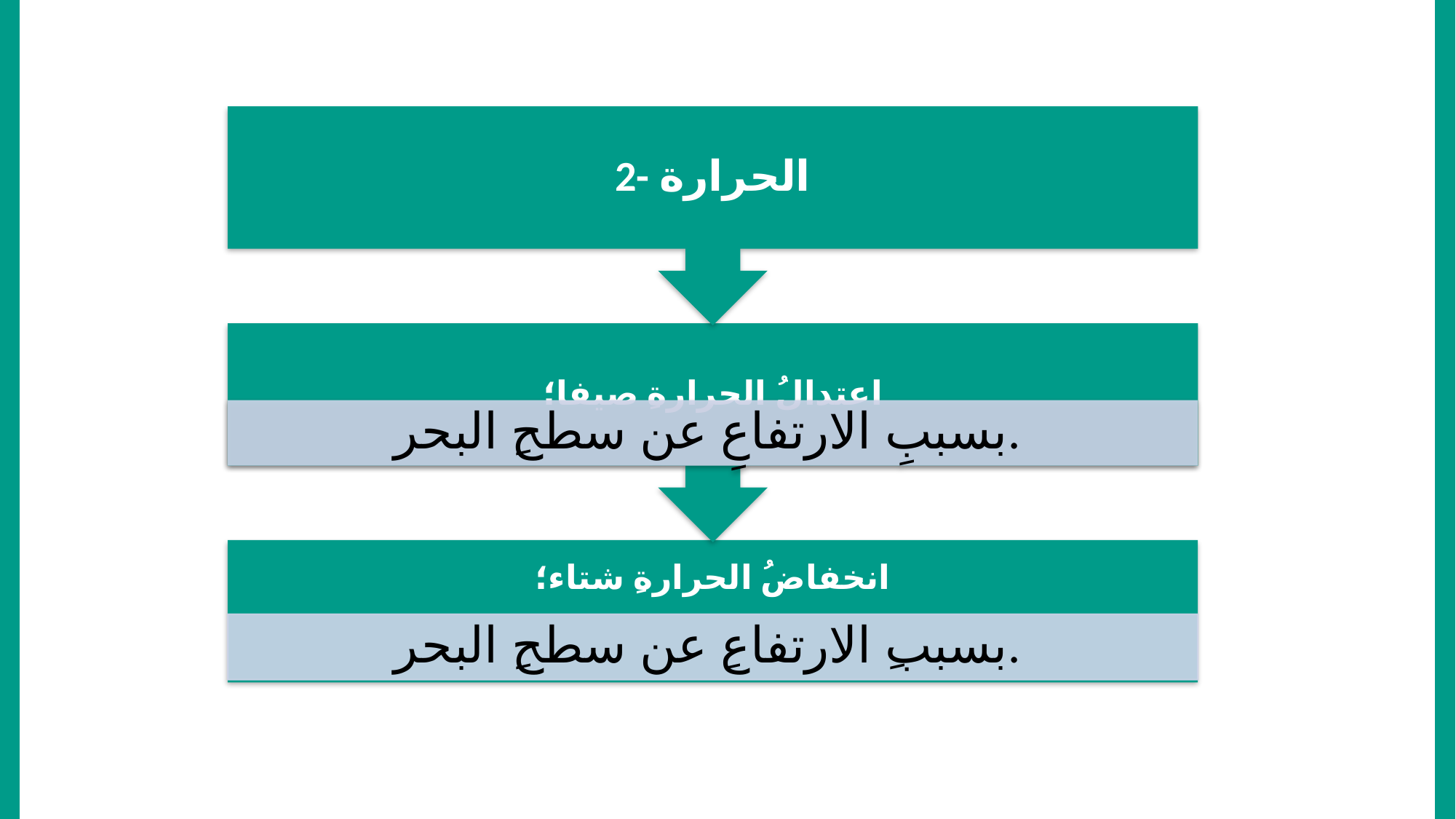

انخفاضُ الحرارةِ شتاء؛
بسببِ الارتفاعِ عن سطحِ البحر.
اعتدالُ الحرارةِ صيفا؛
بسببِ الارتفاعِ عن سطحِ البحر.
2- الحرارة